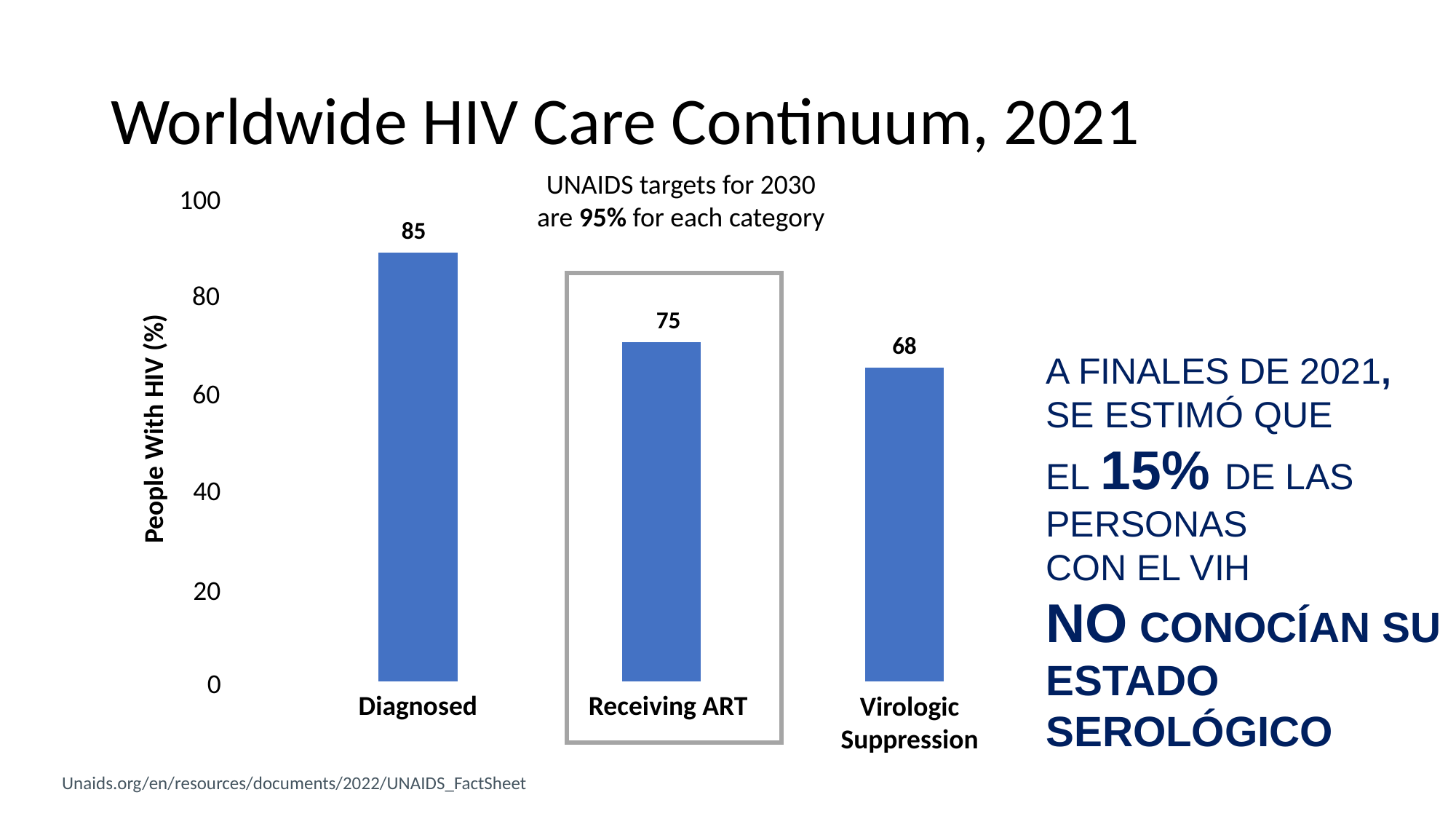

Worldwide HIV Care Continuum, 2021
UNAIDS targets for 2030 are 95% for each category
100

85

80

75
68

A FINALES DE 2021, SE ESTIMÓ QUE
EL 15% DE LAS PERSONAS
CON EL VIH
NO CONOCÍAN SU ESTADO SEROLÓGICO

60

People With HIV (%)
40

20

0
Diagnosed
Receiving ART

Virologic Suppression

Unaids.org/en/resources/documents/2022/UNAIDS_FactSheet